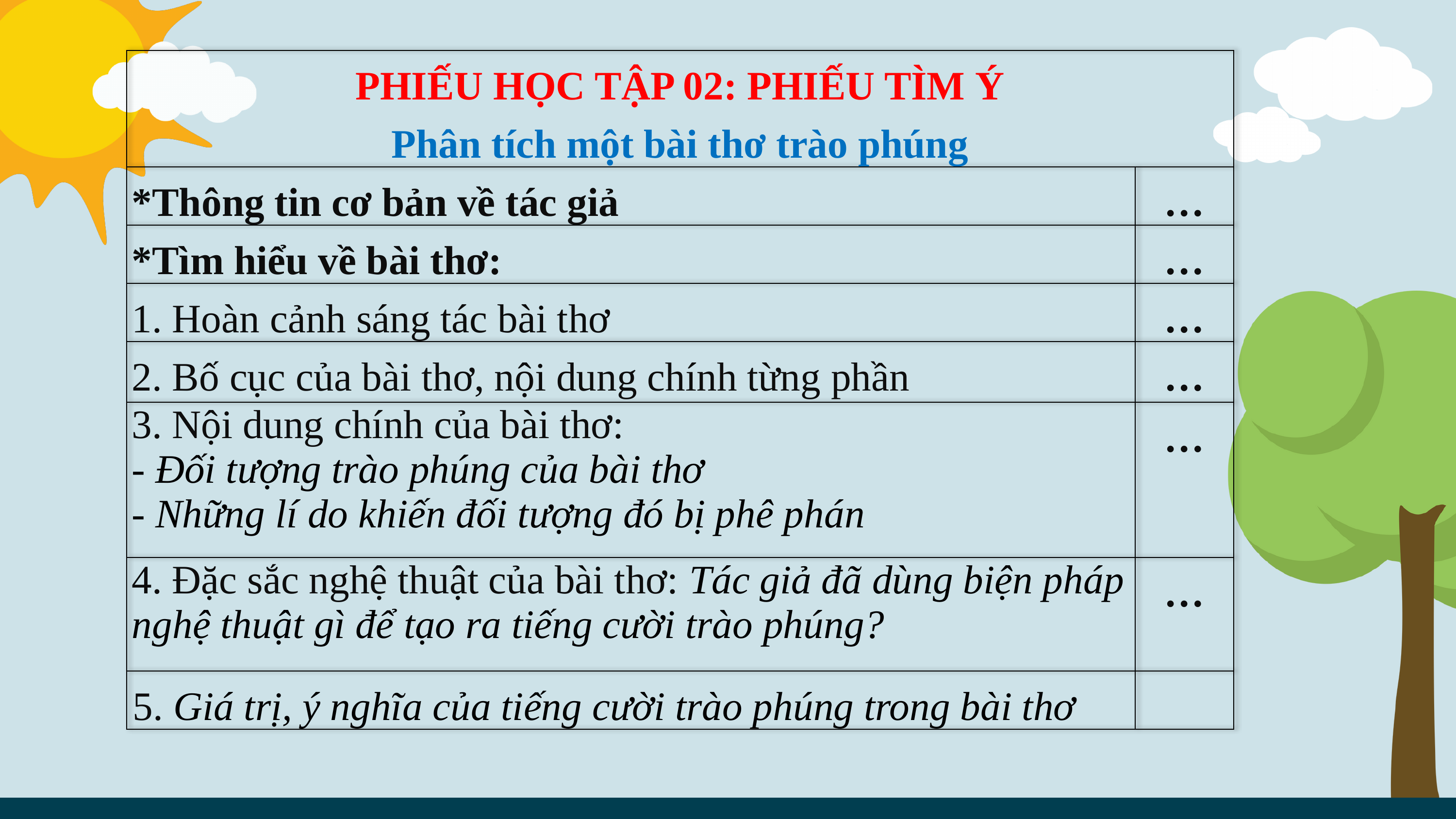

| PHIẾU HỌC TẬP 02: PHIẾU TÌM Ý Phân tích một bài thơ trào phúng |  |
| --- | --- |
| \*Thông tin cơ bản về tác giả | … |
| \*Tìm hiểu về bài thơ: | … |
| 1. Hoàn cảnh sáng tác bài thơ | … |
| 2. Bố cục của bài thơ, nội dung chính từng phần | … |
| 3. Nội dung chính của bài thơ: - Đối tượng trào phúng của bài thơ - Những lí do khiến đối tượng đó bị phê phán | … |
| 4. Đặc sắc nghệ thuật của bài thơ: Tác giả đã dùng biện pháp nghệ thuật gì để tạo ra tiếng cười trào phúng? | … |
| 5. Giá trị, ý nghĩa của tiếng cười trào phúng trong bài thơ |  |